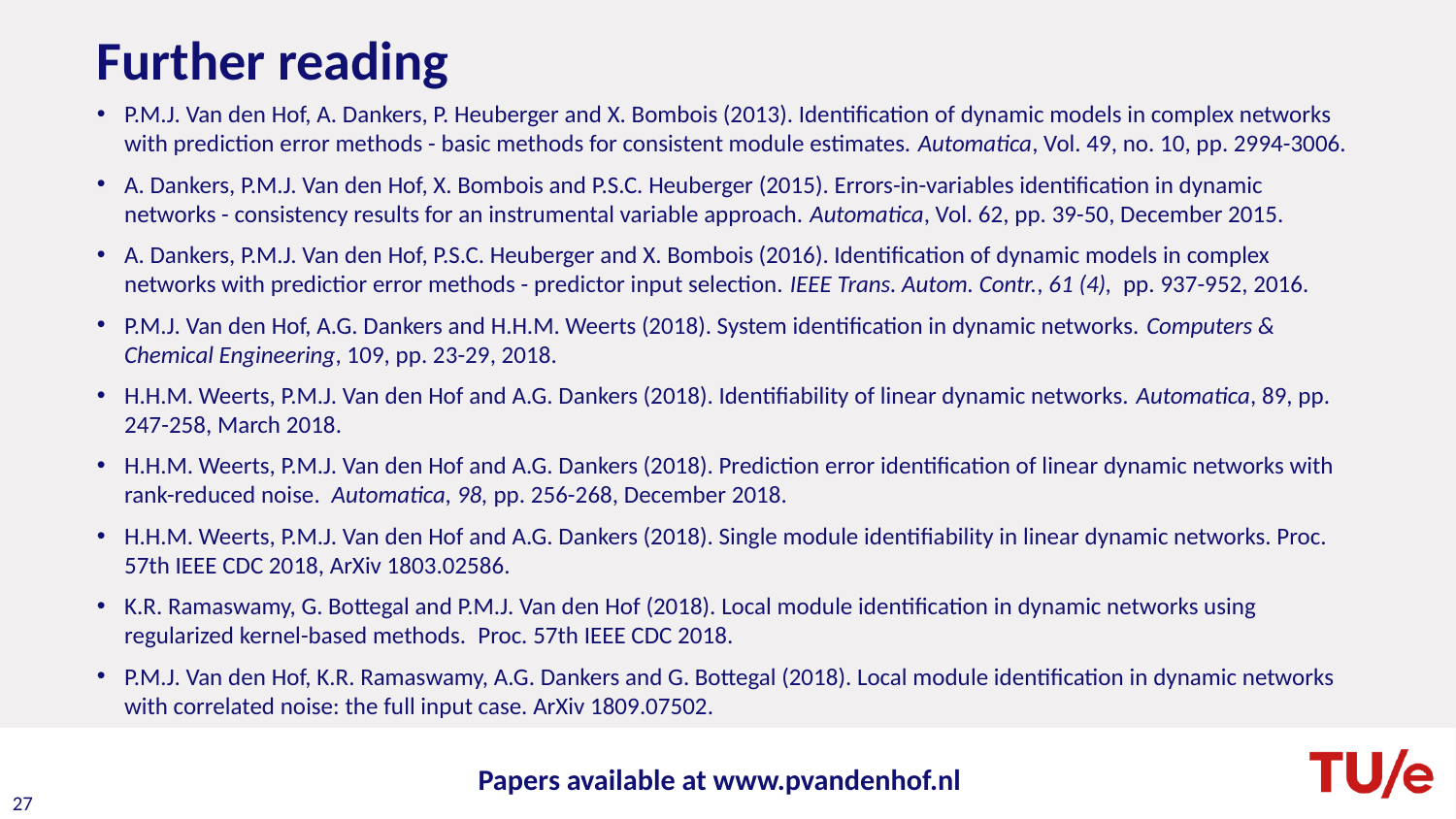

# Further reading
P.M.J. Van den Hof, A. Dankers, P. Heuberger and X. Bombois (2013). Identification of dynamic models in complex networks with prediction error methods - basic methods for consistent module estimates. Automatica, Vol. 49, no. 10, pp. 2994-3006.
A. Dankers, P.M.J. Van den Hof, X. Bombois and P.S.C. Heuberger (2015). Errors-in-variables identification in dynamic networks - consistency results for an instrumental variable approach. Automatica, Vol. 62, pp. 39-50, December 2015.
A. Dankers, P.M.J. Van den Hof, P.S.C. Heuberger and X. Bombois (2016). Identification of dynamic models in complex networks with predictior error methods - predictor input selection. IEEE Trans. Autom. Contr., 61 (4),  pp. 937-952, 2016.
P.M.J. Van den Hof, A.G. Dankers and H.H.M. Weerts (2018). System identification in dynamic networks. Computers & Chemical Engineering, 109, pp. 23-29, 2018.
H.H.M. Weerts, P.M.J. Van den Hof and A.G. Dankers (2018). Identifiability of linear dynamic networks. Automatica, 89, pp. 247-258, March 2018.
H.H.M. Weerts, P.M.J. Van den Hof and A.G. Dankers (2018). Prediction error identification of linear dynamic networks with rank-reduced noise.  Automatica, 98, pp. 256-268, December 2018.
H.H.M. Weerts, P.M.J. Van den Hof and A.G. Dankers (2018). Single module identifiability in linear dynamic networks. Proc. 57th IEEE CDC 2018, ArXiv 1803.02586.
K.R. Ramaswamy, G. Bottegal and P.M.J. Van den Hof (2018). Local module identification in dynamic networks using regularized kernel-based methods.  Proc. 57th IEEE CDC 2018.
P.M.J. Van den Hof, K.R. Ramaswamy, A.G. Dankers and G. Bottegal (2018). Local module identification in dynamic networks with correlated noise: the full input case. ArXiv 1809.07502.

Papers available at www.pvandenhof.nl
27